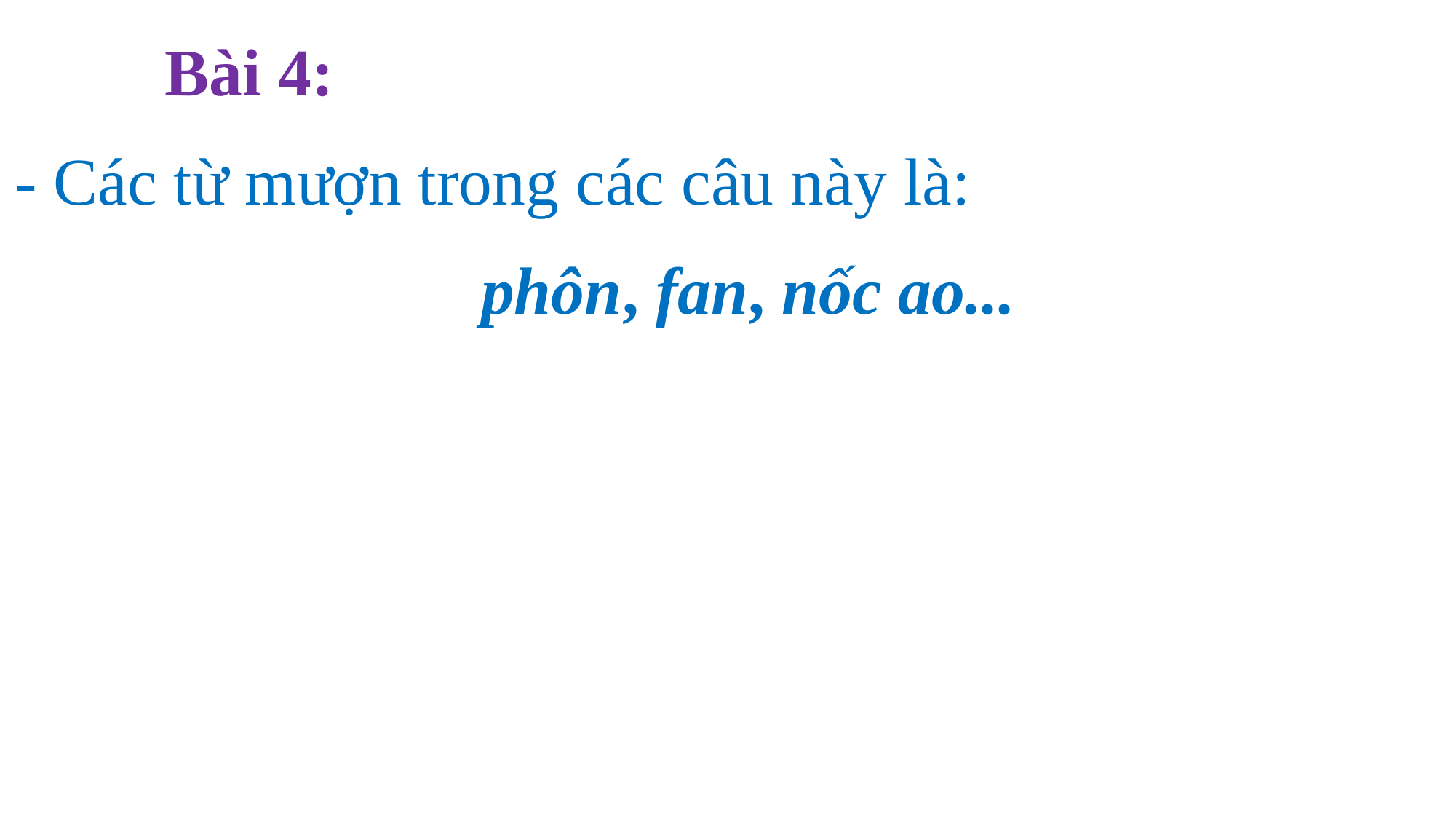

Bài 4:
- Các từ mượn trong các câu này là:
phôn, fan, nốc ao...